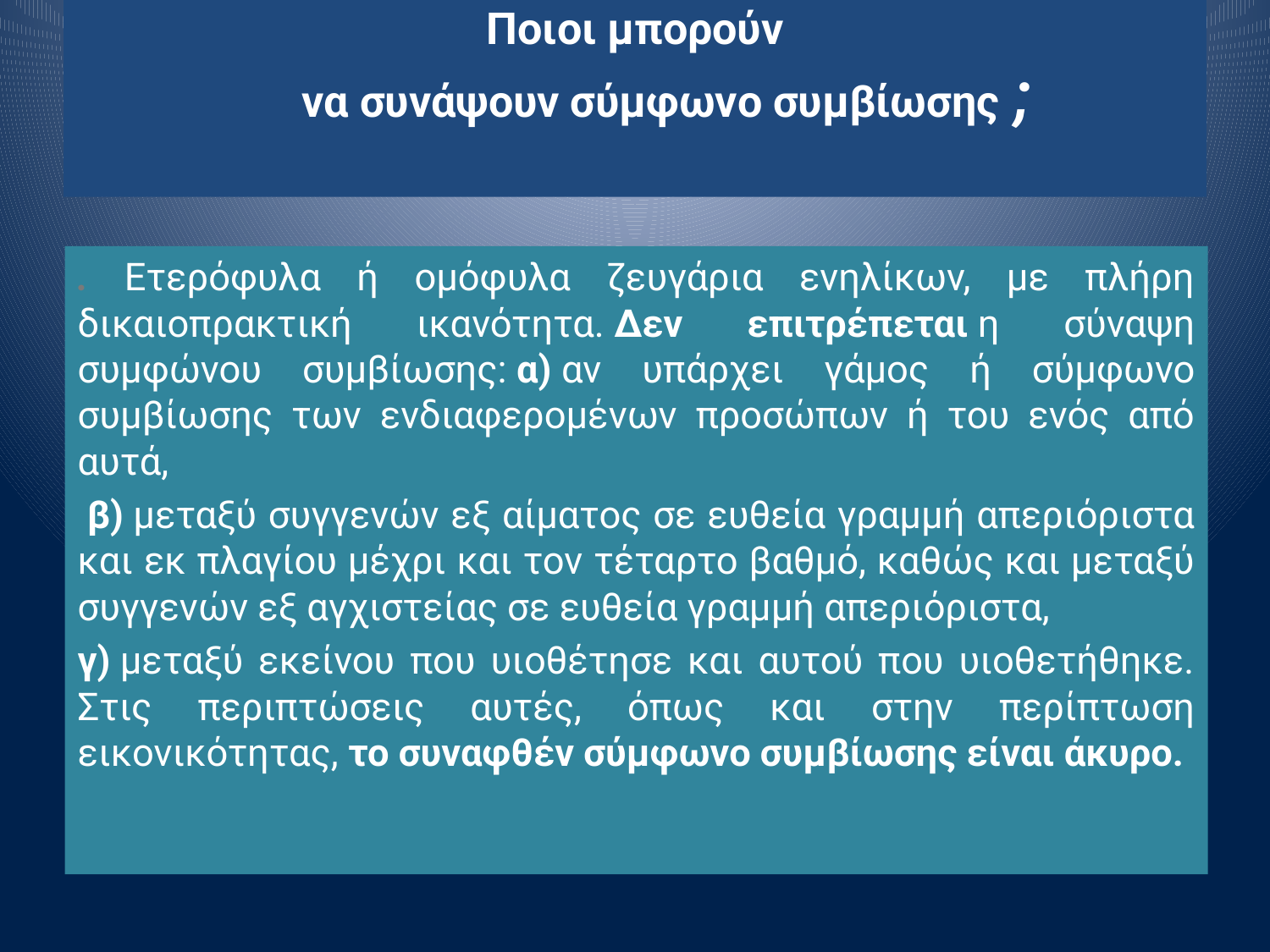

# Ποιοι μπορούν να συνάψουν σύμφωνο συμβίωσης ;
. Ετερόφυλα ή ομόφυλα ζευγάρια ενηλίκων, με πλήρη δικαιοπρακτική ικανότητα. Δεν επιτρέπεται η σύναψη συμφώνου συμβίωσης: α) αν υπάρχει γάμος ή σύμφωνο συμβίωσης των ενδιαφερομένων προσώπων ή του ενός από αυτά,
 β) μεταξύ συγγενών εξ αίματος σε ευθεία γραμμή απεριόριστα και εκ πλαγίου μέχρι και τον τέταρτο βαθμό, καθώς και μεταξύ συγγενών εξ αγχιστείας σε ευθεία γραμμή απεριόριστα,
γ) μεταξύ εκείνου που υιοθέτησε και αυτού που υιοθετήθηκε. Στις περιπτώσεις αυτές, όπως και στην περίπτωση εικονικότητας, το συναφθέν σύμφωνο συμβίωσης είναι άκυρο.